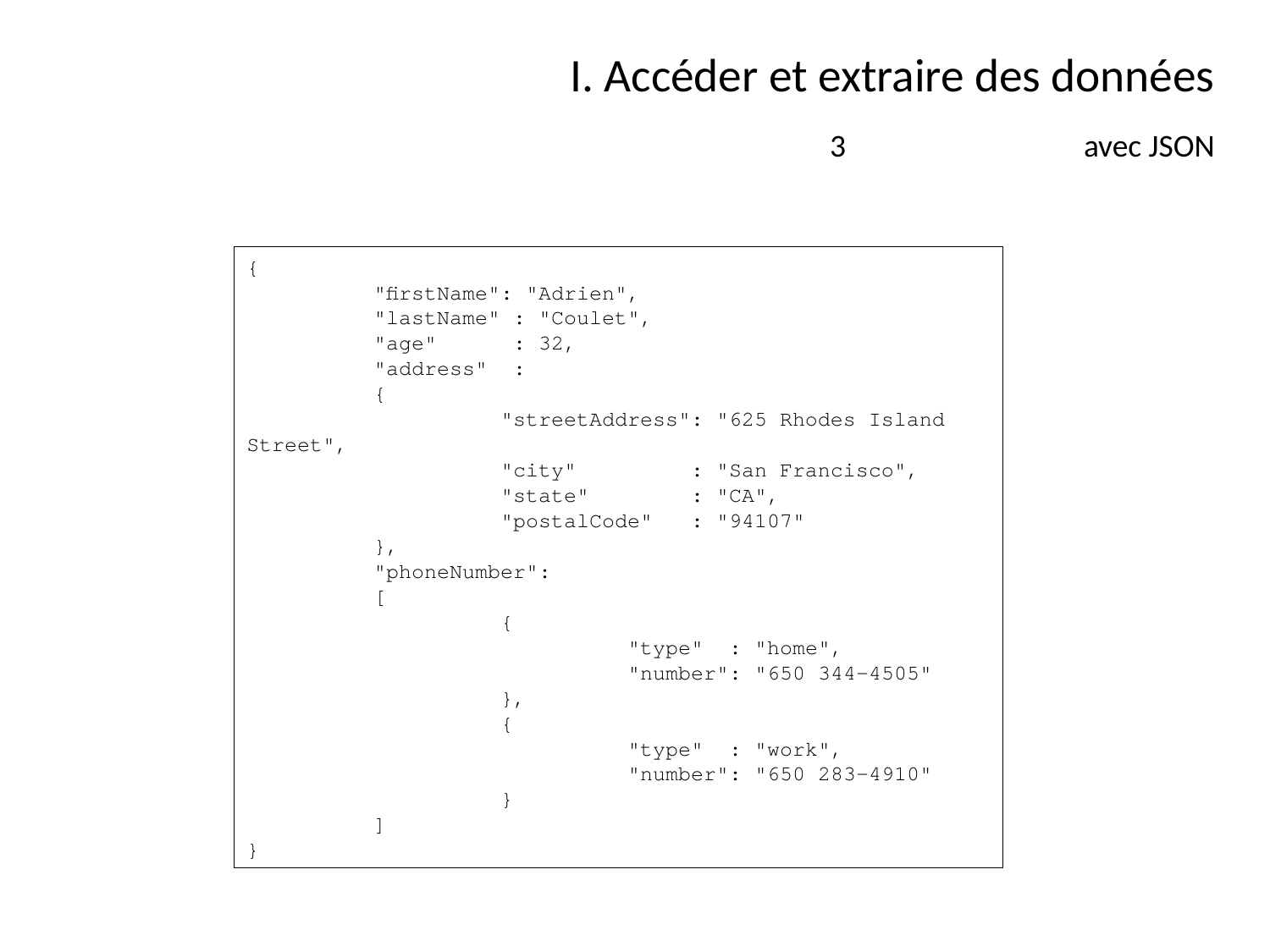

# I. Accéder et extraire des données
3		avec JSON
{
	"firstName": "Adrien",
	"lastName" : "Coulet",
	"age"      : 32,
	"address"  :
	{
		"streetAddress": "625 Rhodes Island Street",
		"city"         : "San Francisco",
		"state"        : "CA",
		"postalCode"   : "94107"
	},
	"phoneNumber":
	[
		{
			"type"  : "home",
			"number": "650 344-4505"
		},
		{
			"type"  : "work",
			"number": "650 283-4910"
		}
	]
}